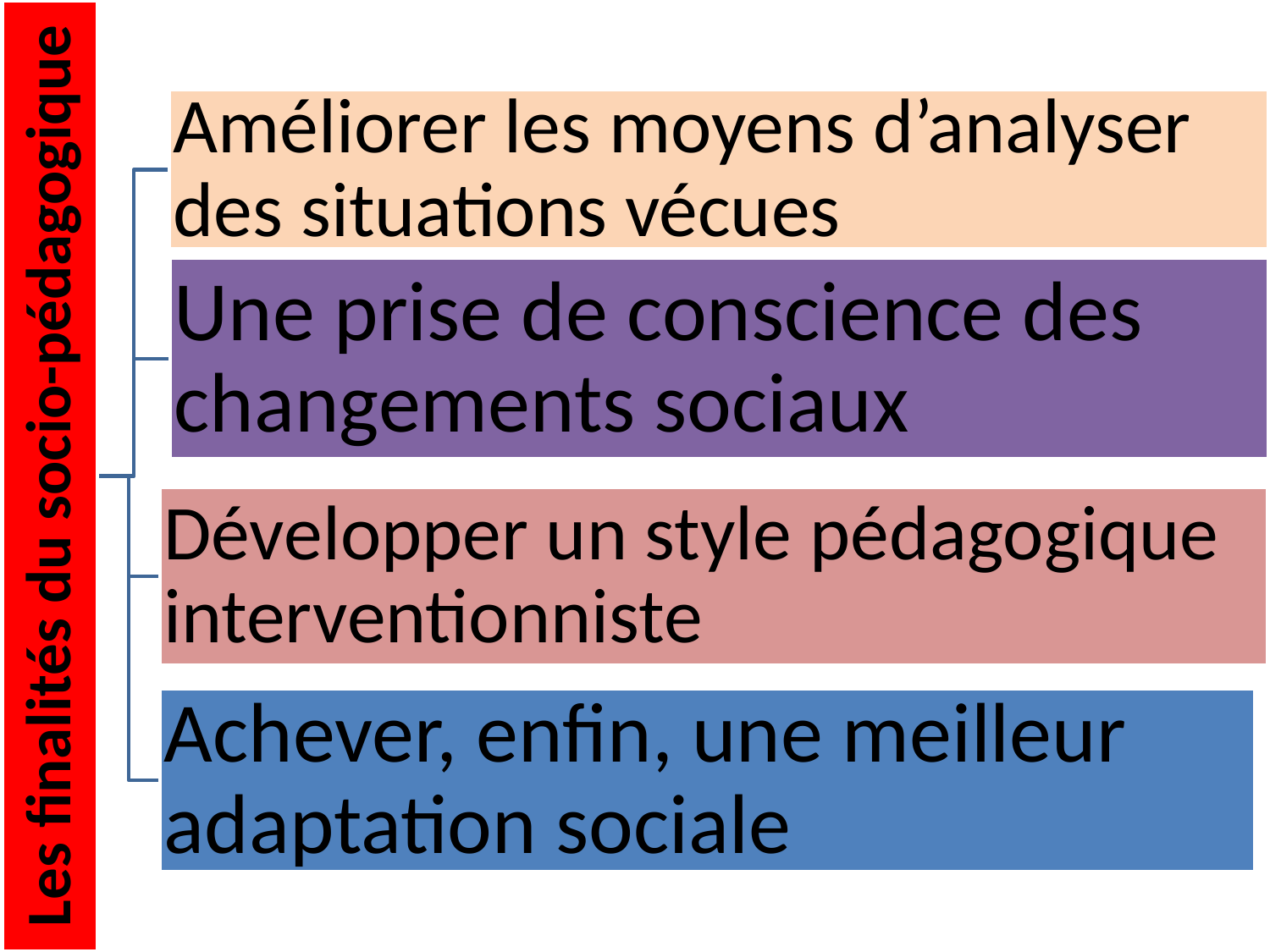

Les finalités du socio-pédagogique
Améliorer les moyens d’analyser des situations vécues
Une prise de conscience des changements sociaux
Développer un style pédagogique interventionniste
Achever, enfin, une meilleur adaptation sociale